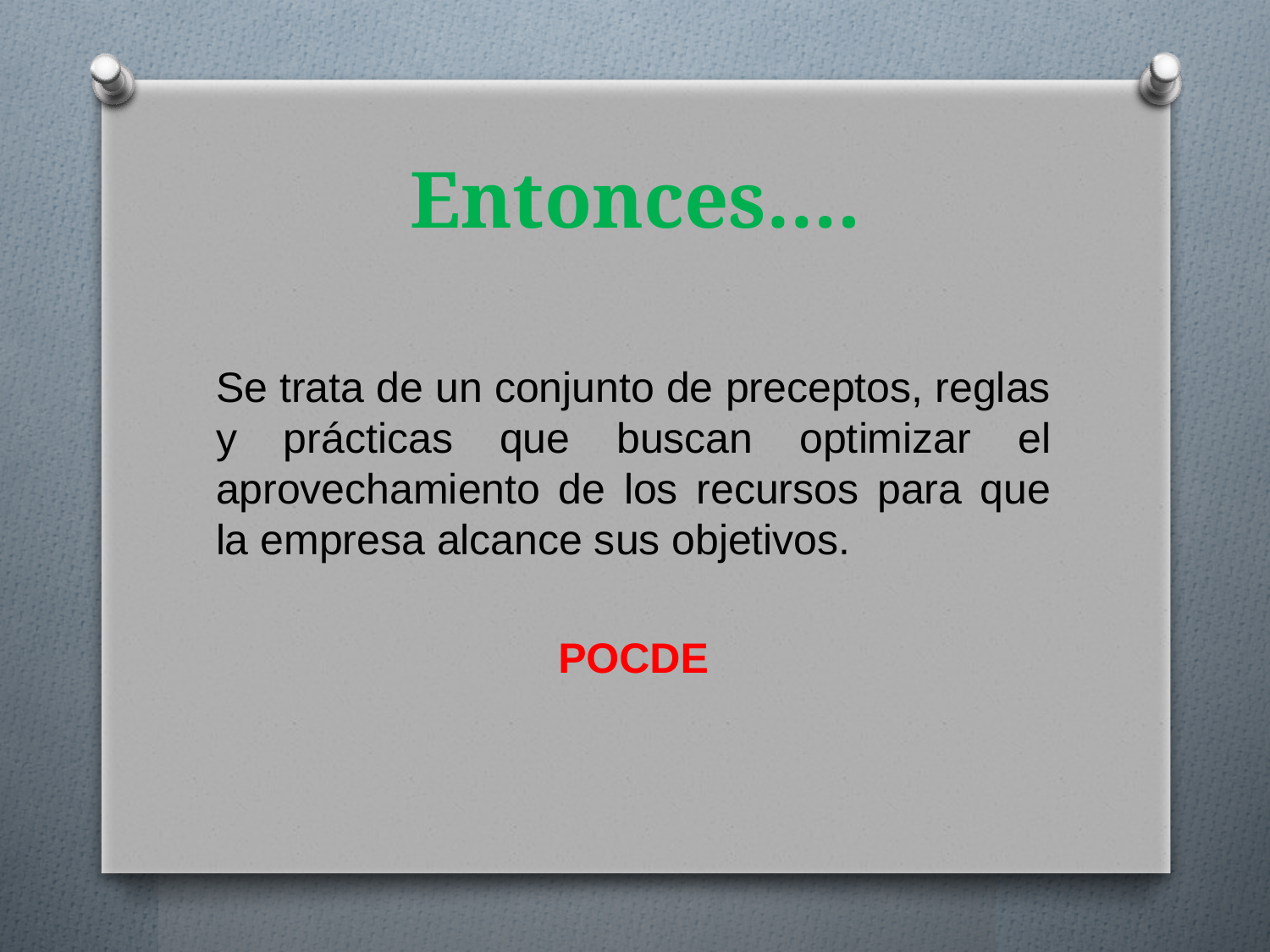

# Entonces….

Se trata de un conjunto de preceptos, reglas y prácticas que buscan optimizar el aprovechamiento de los recursos para que la empresa alcance sus objetivos.

POCDE